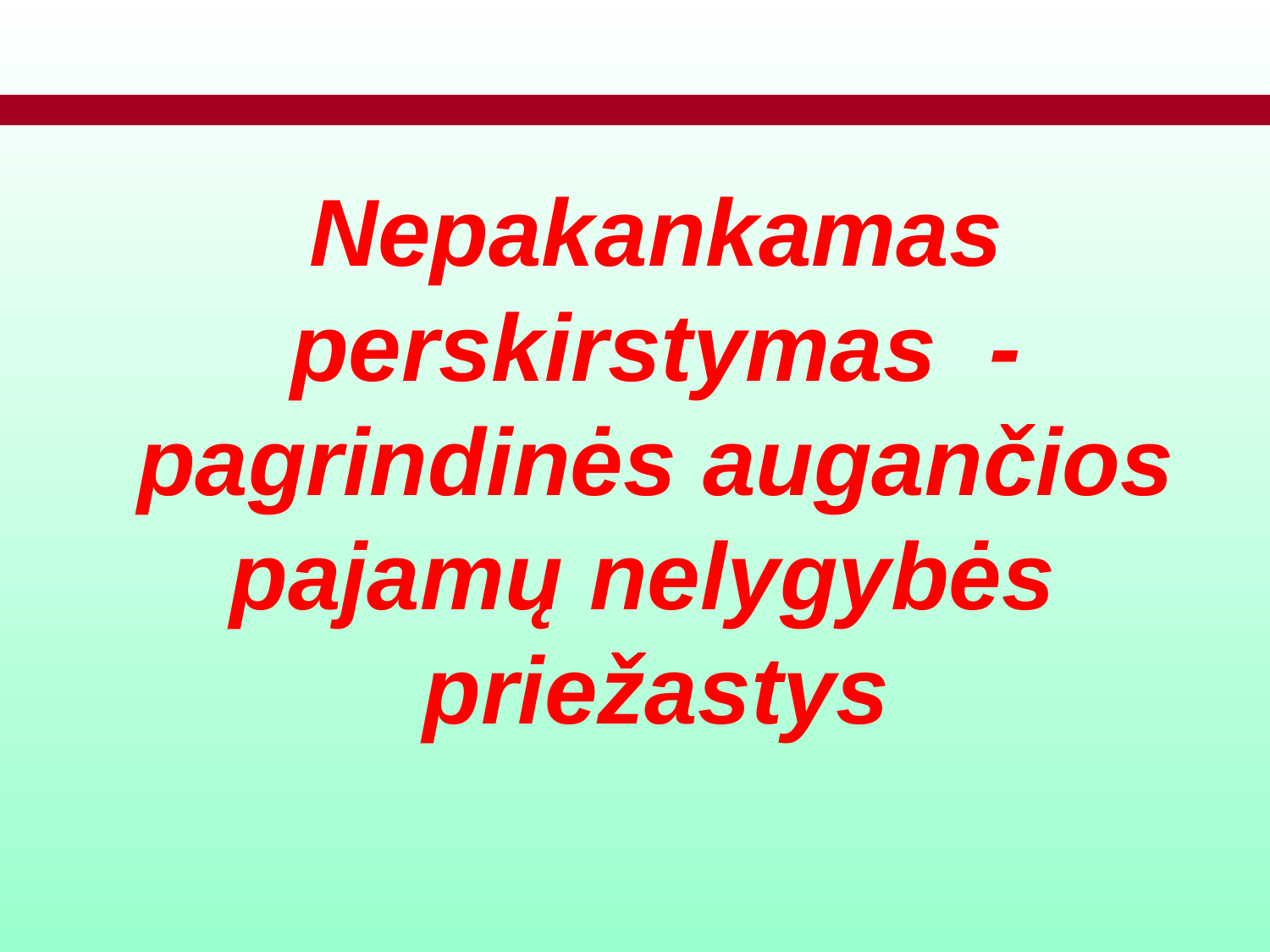

#

Nepakankamas perskirstymas  - pagrindinės augančios pajamų nelygybės  priežastys